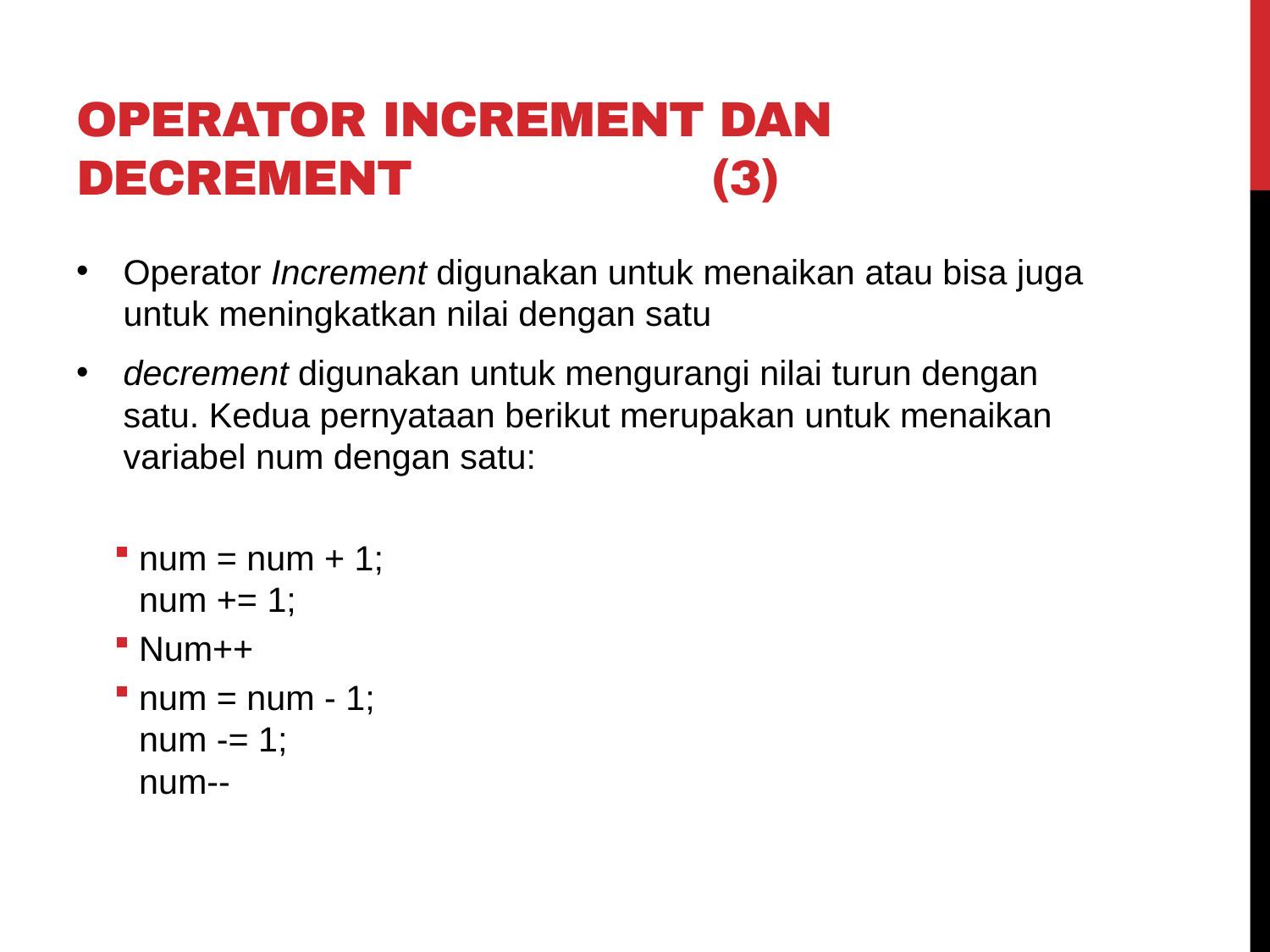

# Operator Increment dan Decrement			(3)
Operator Increment digunakan untuk menaikan atau bisa juga untuk meningkatkan nilai dengan satu
decrement digunakan untuk mengurangi nilai turun dengan satu. Kedua pernyataan berikut merupakan untuk menaikan variabel num dengan satu:
num = num + 1;
num += 1;
Num++
num = num ‐ 1;
num ‐= 1;
num--